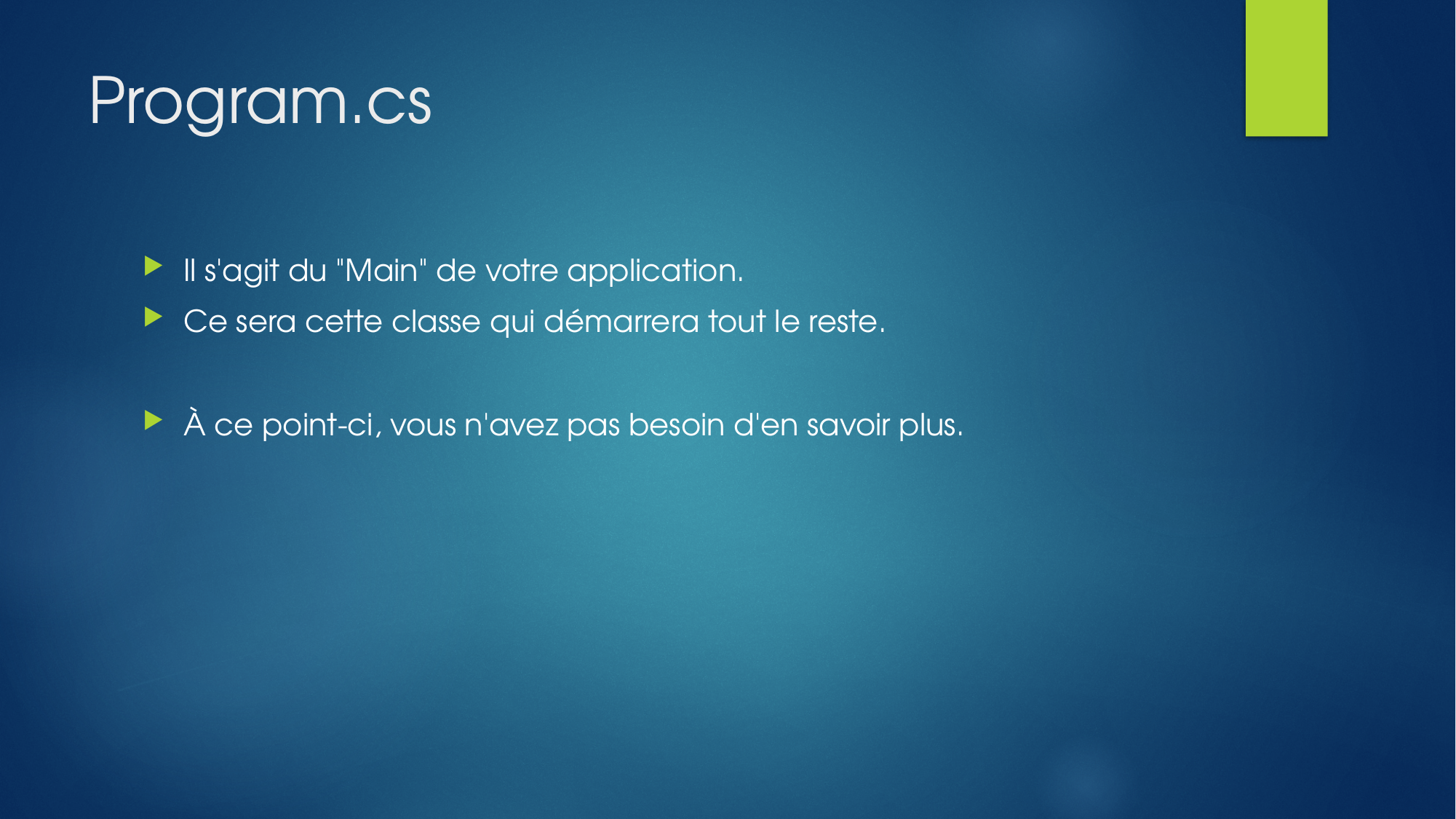

# Program.cs
Il s'agit du "Main" de votre application.
Ce sera cette classe qui démarrera tout le reste.

À ce point-ci, vous n'avez pas besoin d'en savoir plus.